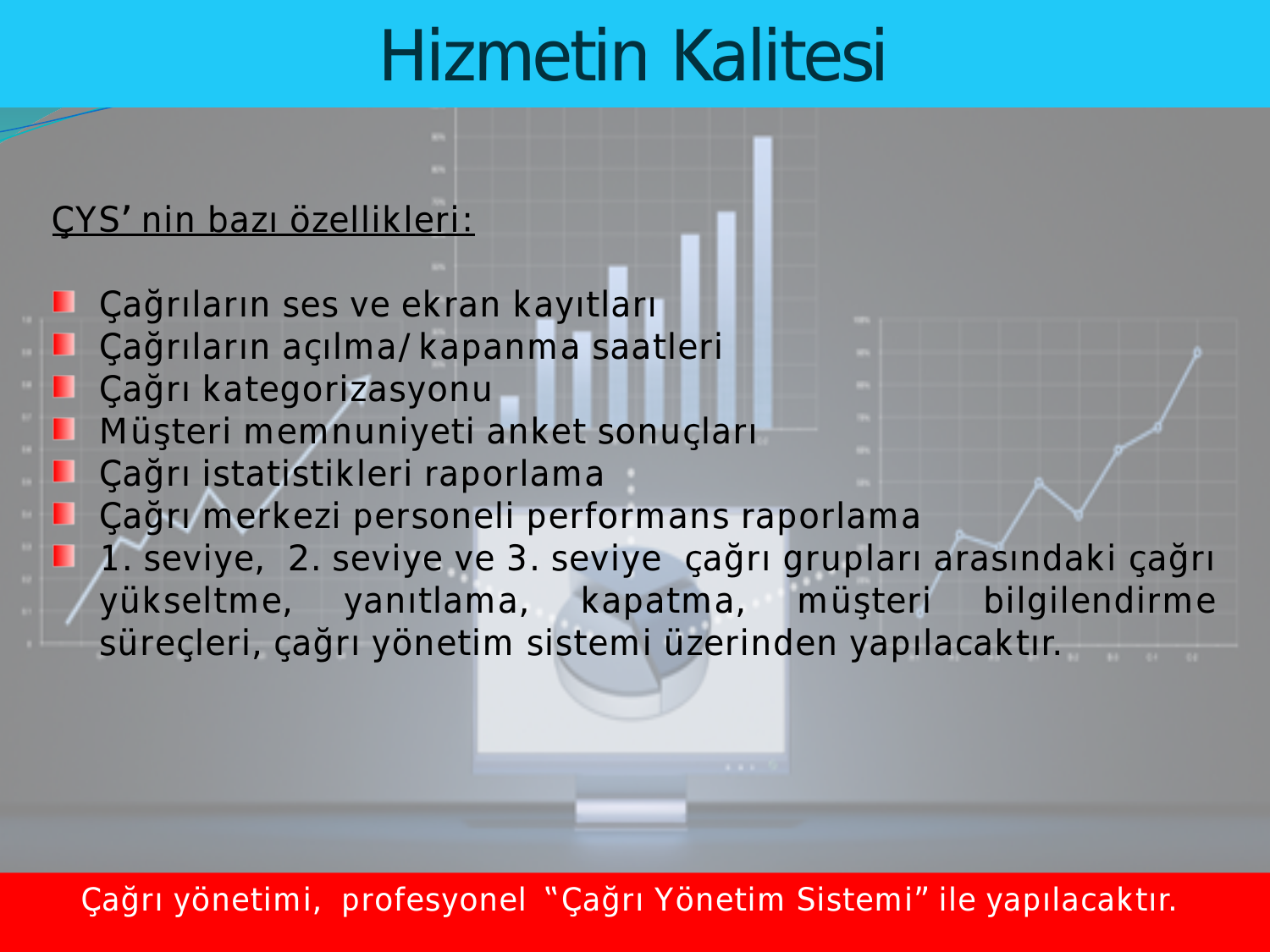

Hizmetin Kalitesi
Hizmetin Kalitesi

ÇYS’ nin bazı özellikleri:

Çağrıların ses ve ekran kayıtları
Çağrıların açılma/kapanma saatleri
Çağrı kategorizasyonu
Müşteri memnuniyeti anket sonuçları
Çağrı istatistikleri raporlama
Çağrı merkezi personeli performans raporlama
1. seviye,  2. seviye ve 3. seviye  çağrı grupları arasındaki çağrı yükseltme, yanıtlama, kapatma, müşteri bilgilendirme süreçleri, çağrı yönetim sistemi üzerinden yapılacaktır.
Çağrı yönetimi,  profesyonel  “Çağrı Yönetim Sistemi” ile yapılacaktır.